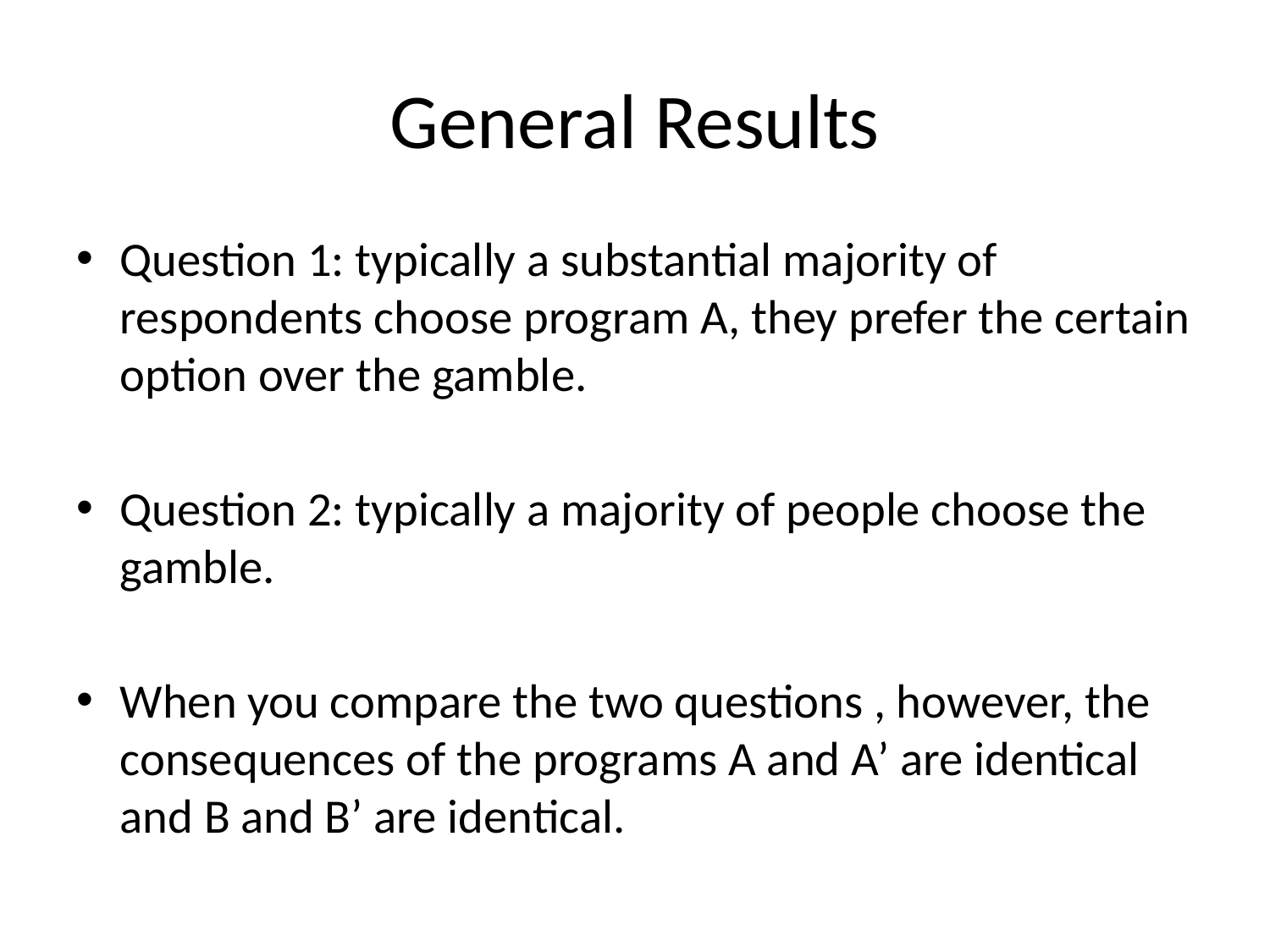

# General Results
Question 1: typically a substantial majority of respondents choose program A, they prefer the certain option over the gamble.

Question 2: typically a majority of people choose the gamble.

When you compare the two questions , however, the consequences of the programs A and A’ are identical and B and B’ are identical.